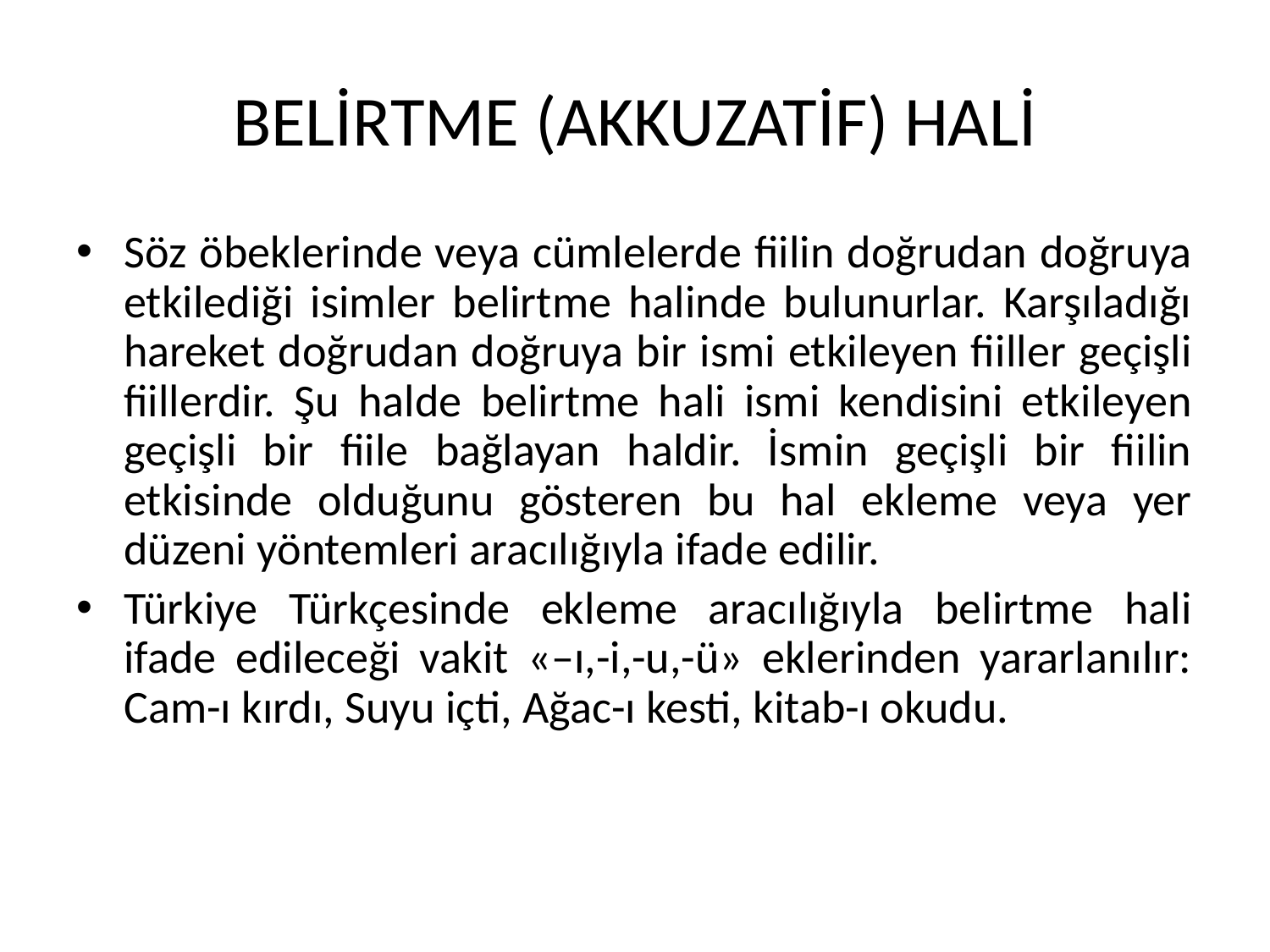

# BELİRTME (AKKUZATİF) HALİ
Söz öbeklerinde veya cümlelerde fiilin doğrudan doğruya etkilediği isimler belirtme halinde bulunurlar. Karşıladığı hareket doğrudan doğruya bir ismi etkileyen fiiller geçişli fiillerdir. Şu halde belirtme hali ismi kendisini etkileyen geçişli bir fiile bağlayan haldir. İsmin geçişli bir fiilin etkisinde olduğunu gösteren bu hal ekleme veya yer düzeni yöntemleri aracılığıyla ifade edilir.
Türkiye Türkçesinde ekleme aracılığıyla belirtme hali ifade edileceği vakit «–ı,-i,-u,-ü» eklerinden yararlanılır: Cam-ı kırdı, Suyu içti, Ağac-ı kesti, kitab-ı okudu.